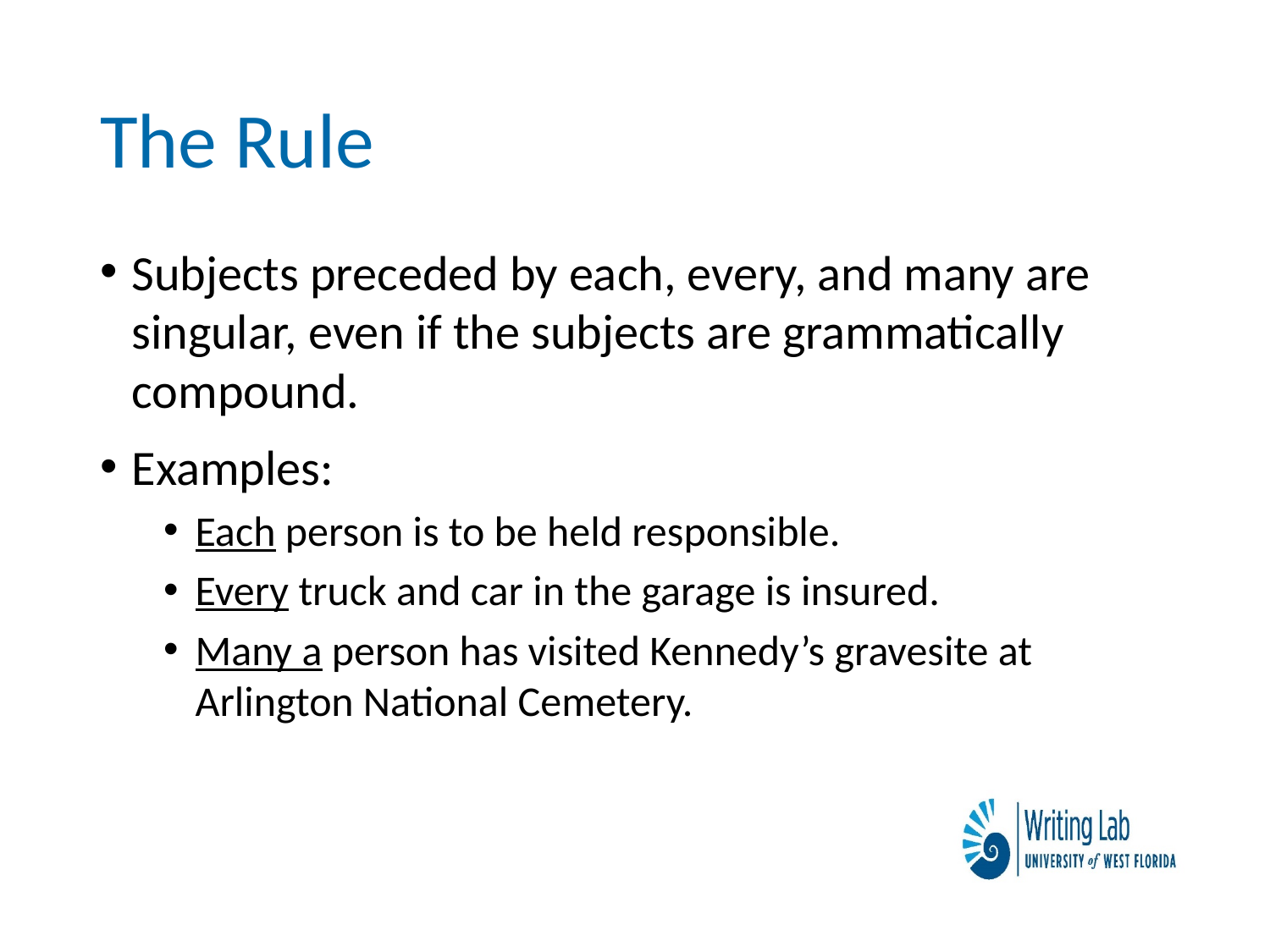

# The Rule
Subjects preceded by each, every, and many are singular, even if the subjects are grammatically compound.
Examples:
Each person is to be held responsible.
Every truck and car in the garage is insured.
Many a person has visited Kennedy’s gravesite at Arlington National Cemetery.